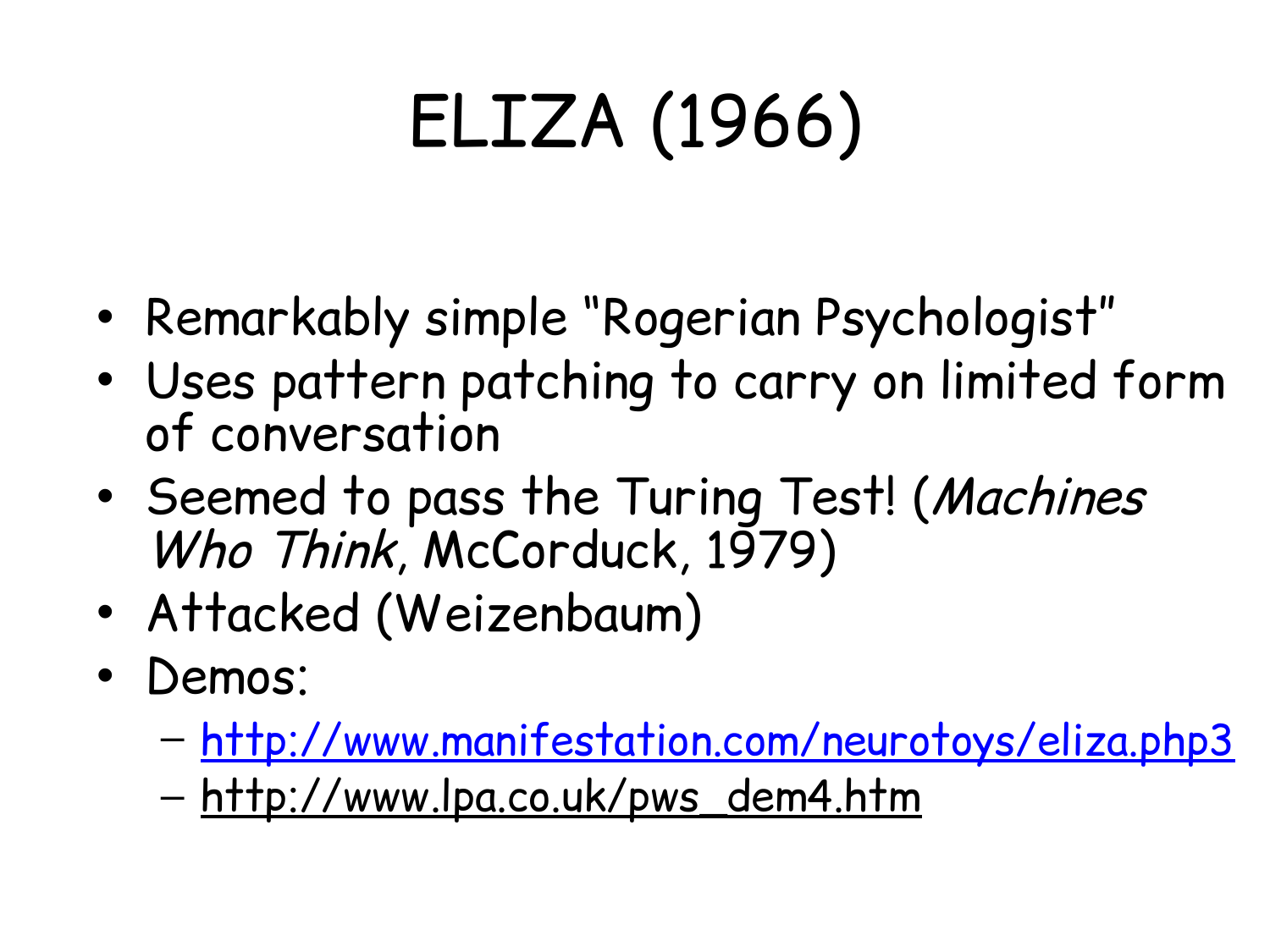

# ELIZA (1966)
Remarkably simple “Rogerian Psychologist”
Uses pattern patching to carry on limited form of conversation
Seemed to pass the Turing Test! (Machines Who Think, McCorduck, 1979)
Attacked (Weizenbaum)
Demos:
http://www.manifestation.com/neurotoys/eliza.php3
http://www.lpa.co.uk/pws_dem4.htm